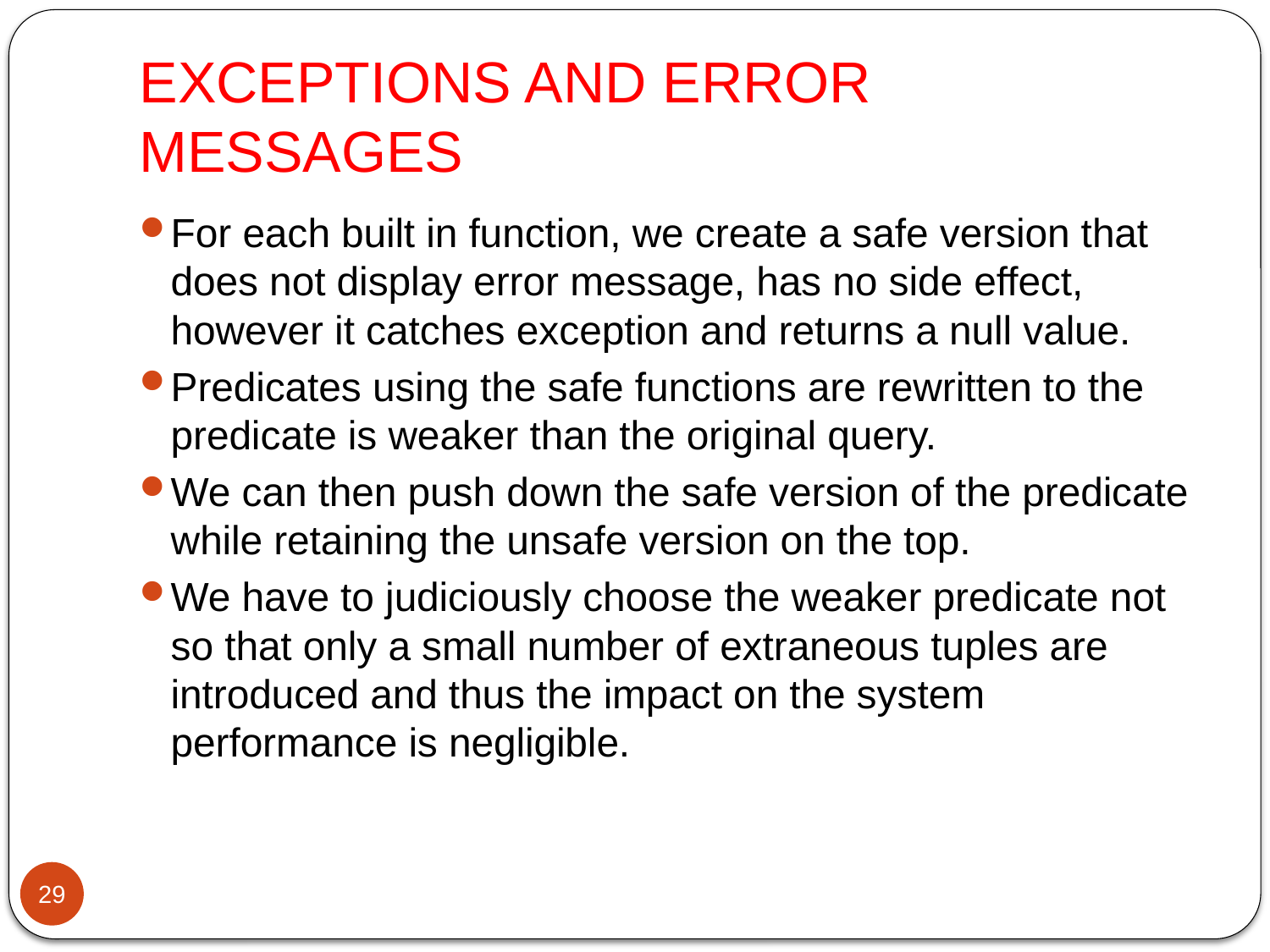

# EXCEPTIONS AND ERROR MESSAGES
For each built in function, we create a safe version that does not display error message, has no side effect, however it catches exception and returns a null value.
Predicates using the safe functions are rewritten to the predicate is weaker than the original query.
We can then push down the safe version of the predicate while retaining the unsafe version on the top.
We have to judiciously choose the weaker predicate not so that only a small number of extraneous tuples are introduced and thus the impact on the system performance is negligible.
29